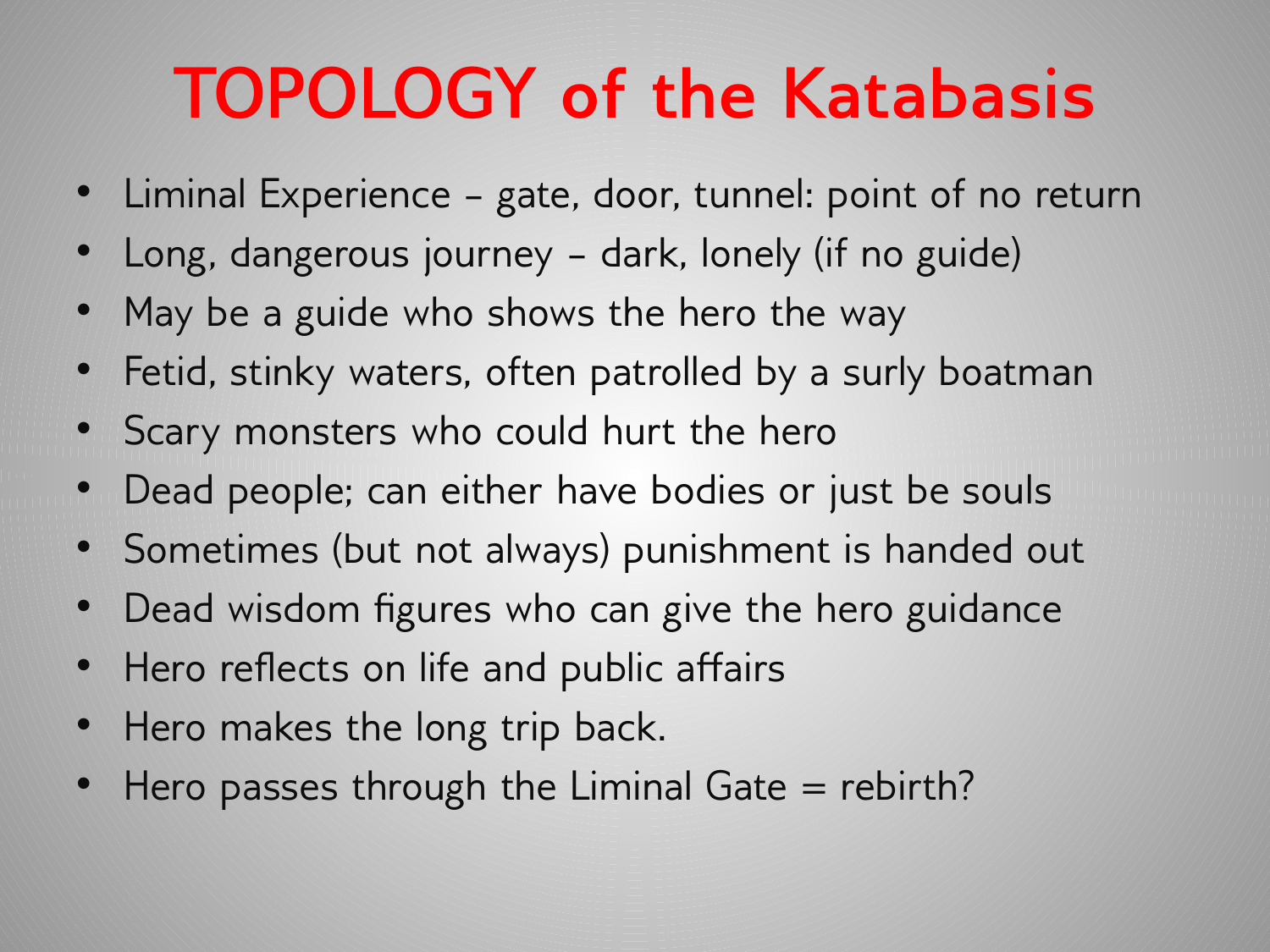

# TOPOLOGY of the Katabasis
Liminal Experience – gate, door, tunnel: point of no return
Long, dangerous journey – dark, lonely (if no guide)
May be a guide who shows the hero the way
Fetid, stinky waters, often patrolled by a surly boatman
Scary monsters who could hurt the hero
Dead people; can either have bodies or just be souls
Sometimes (but not always) punishment is handed out
Dead wisdom figures who can give the hero guidance
Hero reflects on life and public affairs
Hero makes the long trip back.
Hero passes through the Liminal Gate = rebirth?